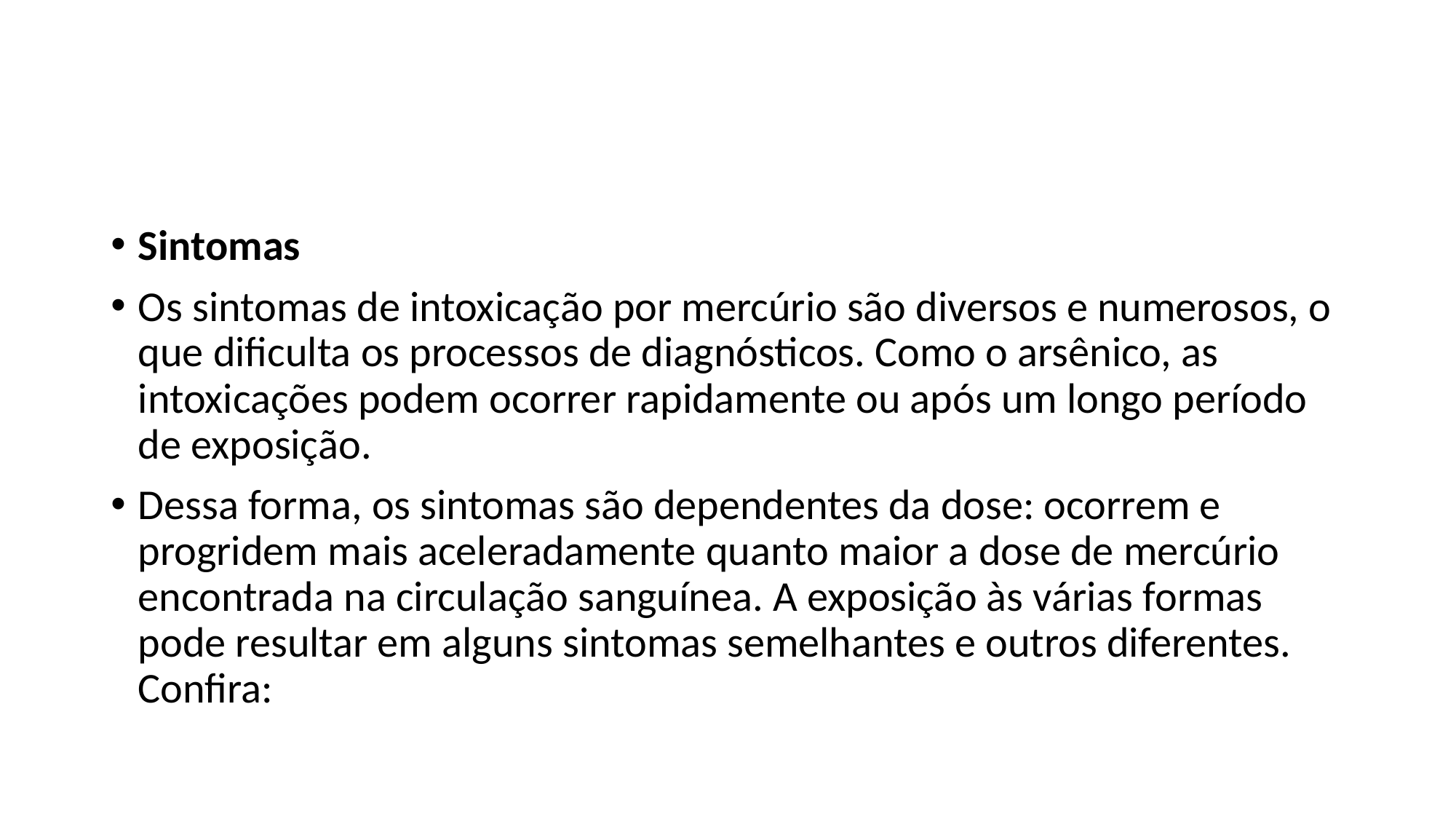

#
Sintomas
Os sintomas de intoxicação por mercúrio são diversos e numerosos, o que dificulta os processos de diagnósticos. Como o arsênico, as intoxicações podem ocorrer rapidamente ou após um longo período de exposição.
Dessa forma, os sintomas são dependentes da dose: ocorrem e progridem mais aceleradamente quanto maior a dose de mercúrio encontrada na circulação sanguínea. A exposição às várias formas pode resultar em alguns sintomas semelhantes e outros diferentes. Confira: